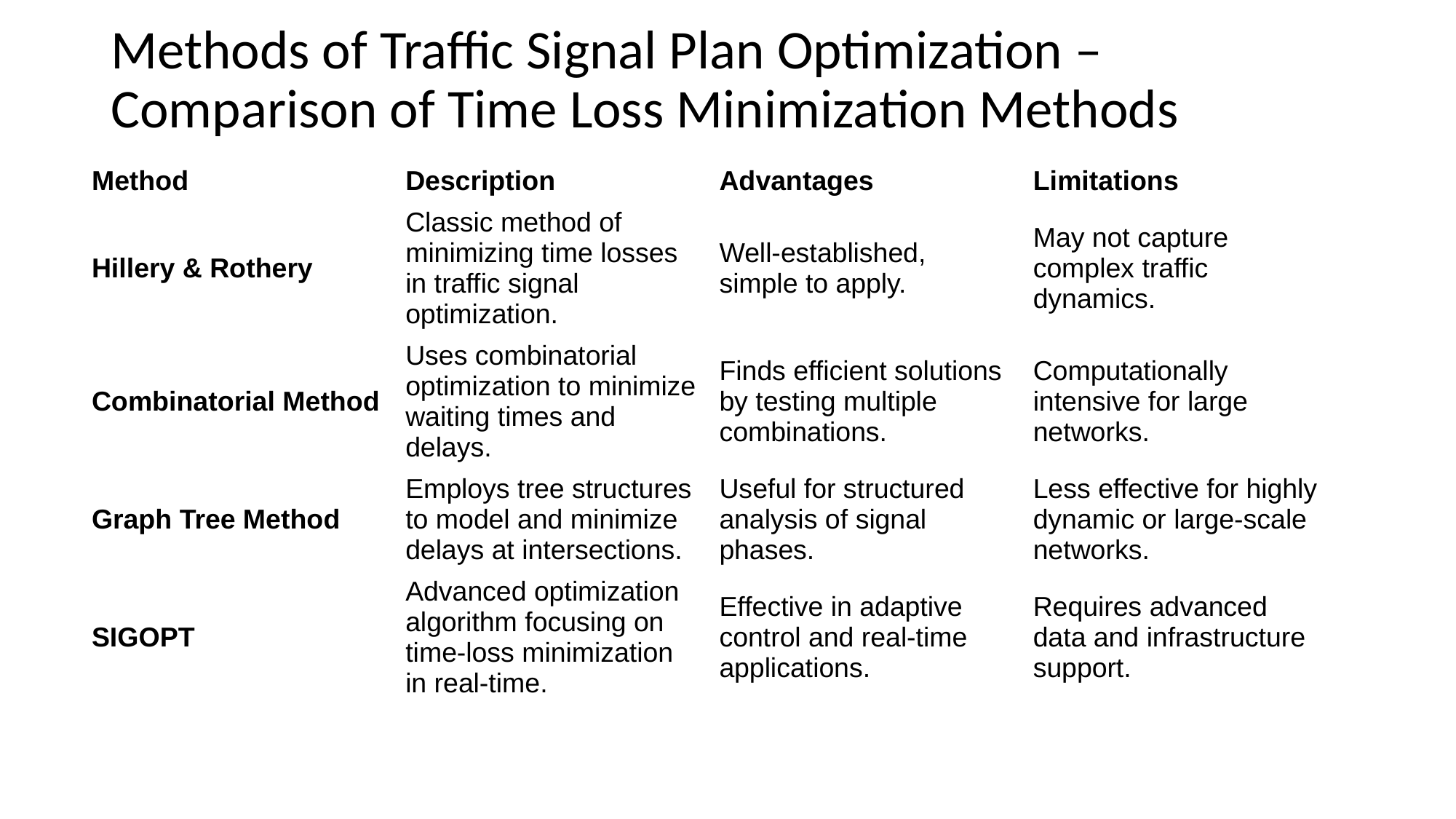

# Methods of Traffic Signal Plan Optimization – Comparison of Time Loss Minimization Methods
| Method | Description | Advantages | Limitations |
| --- | --- | --- | --- |
| Hillery & Rothery | Classic method of minimizing time losses in traffic signal optimization. | Well-established, simple to apply. | May not capture complex traffic dynamics. |
| Combinatorial Method | Uses combinatorial optimization to minimize waiting times and delays. | Finds efficient solutions by testing multiple combinations. | Computationally intensive for large networks. |
| Graph Tree Method | Employs tree structures to model and minimize delays at intersections. | Useful for structured analysis of signal phases. | Less effective for highly dynamic or large-scale networks. |
| SIGOPT | Advanced optimization algorithm focusing on time-loss minimization in real-time. | Effective in adaptive control and real-time applications. | Requires advanced data and infrastructure support. |